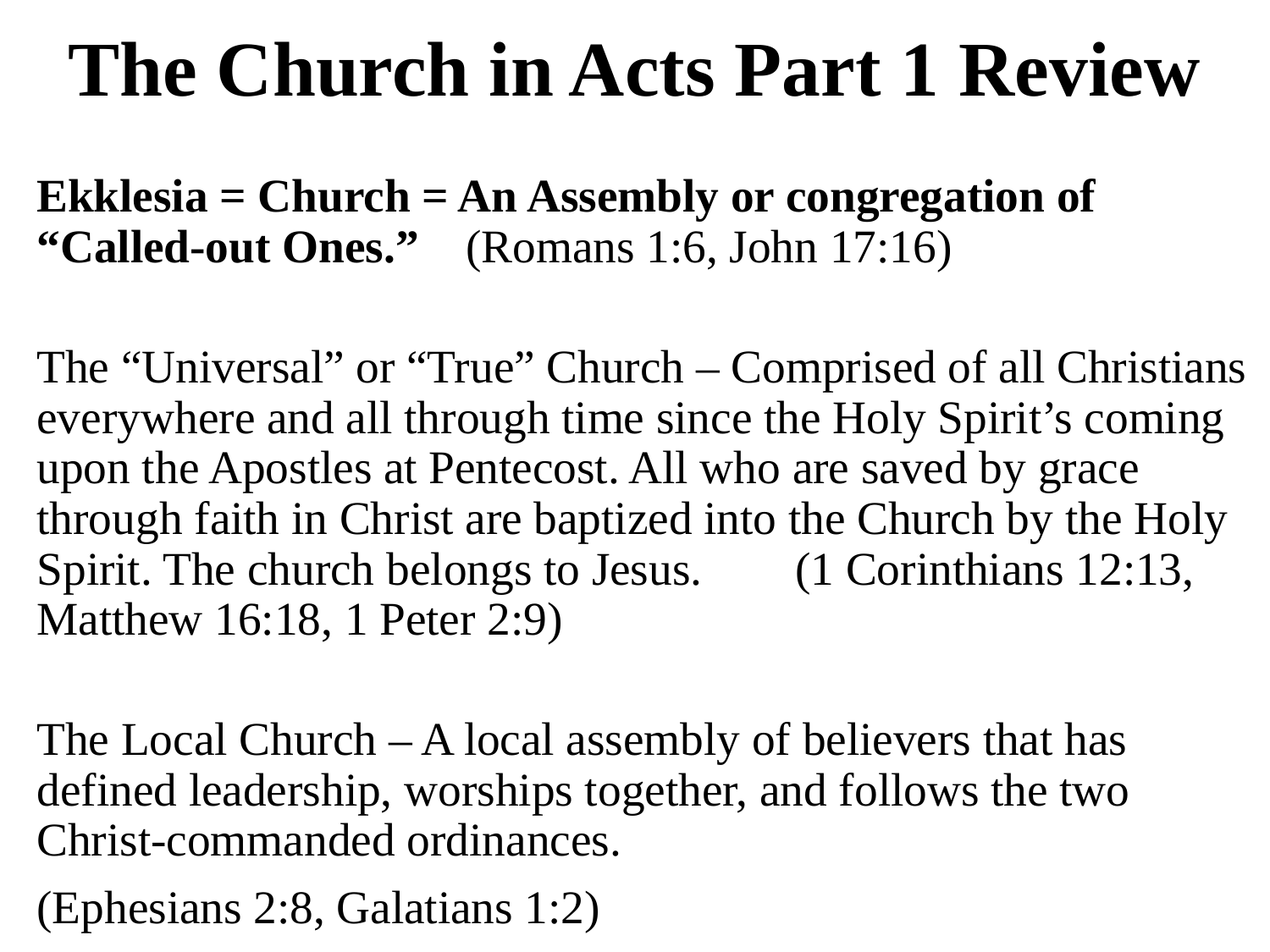

# The Church in Acts Part 1 Review
Ekklesia = Church = An Assembly or congregation of “Called-out Ones.”    (Romans 1:6, John 17:16)

The “Universal” or “True” Church – Comprised of all Christians everywhere and all through time since the Holy Spirit’s coming upon the Apostles at Pentecost. All who are saved by grace through faith in Christ are baptized into the Church by the Holy Spirit. The church belongs to Jesus.        (1 Corinthians 12:13, Matthew 16:18, 1 Peter 2:9)

The Local Church – A local assembly of believers that has defined leadership, worships together, and follows the two Christ-commanded ordinances.
(Ephesians 2:8, Galatians 1:2)